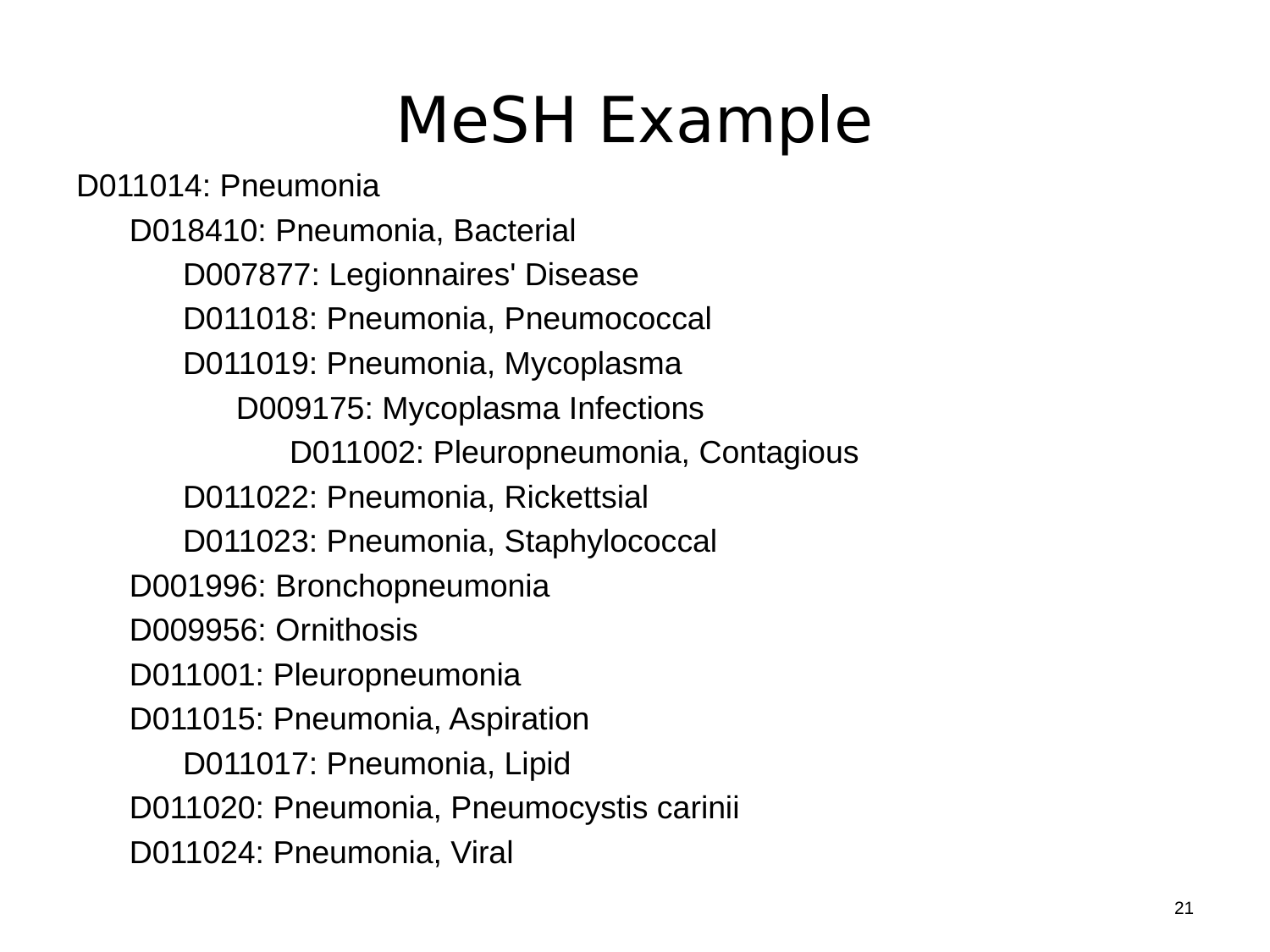

# MeSH Example
D011014: Pneumonia
      D018410: Pneumonia, Bacterial
            D007877: Legionnaires' Disease
            D011018: Pneumonia, Pneumococcal
            D011019: Pneumonia, Mycoplasma
                  D009175: Mycoplasma Infections
                        D011002: Pleuropneumonia, Contagious
            D011022: Pneumonia, Rickettsial
            D011023: Pneumonia, Staphylococcal
      D001996: Bronchopneumonia
      D009956: Ornithosis
      D011001: Pleuropneumonia
      D011015: Pneumonia, Aspiration
            D011017: Pneumonia, Lipid
      D011020: Pneumonia, Pneumocystis carinii
      D011024: Pneumonia, Viral

21